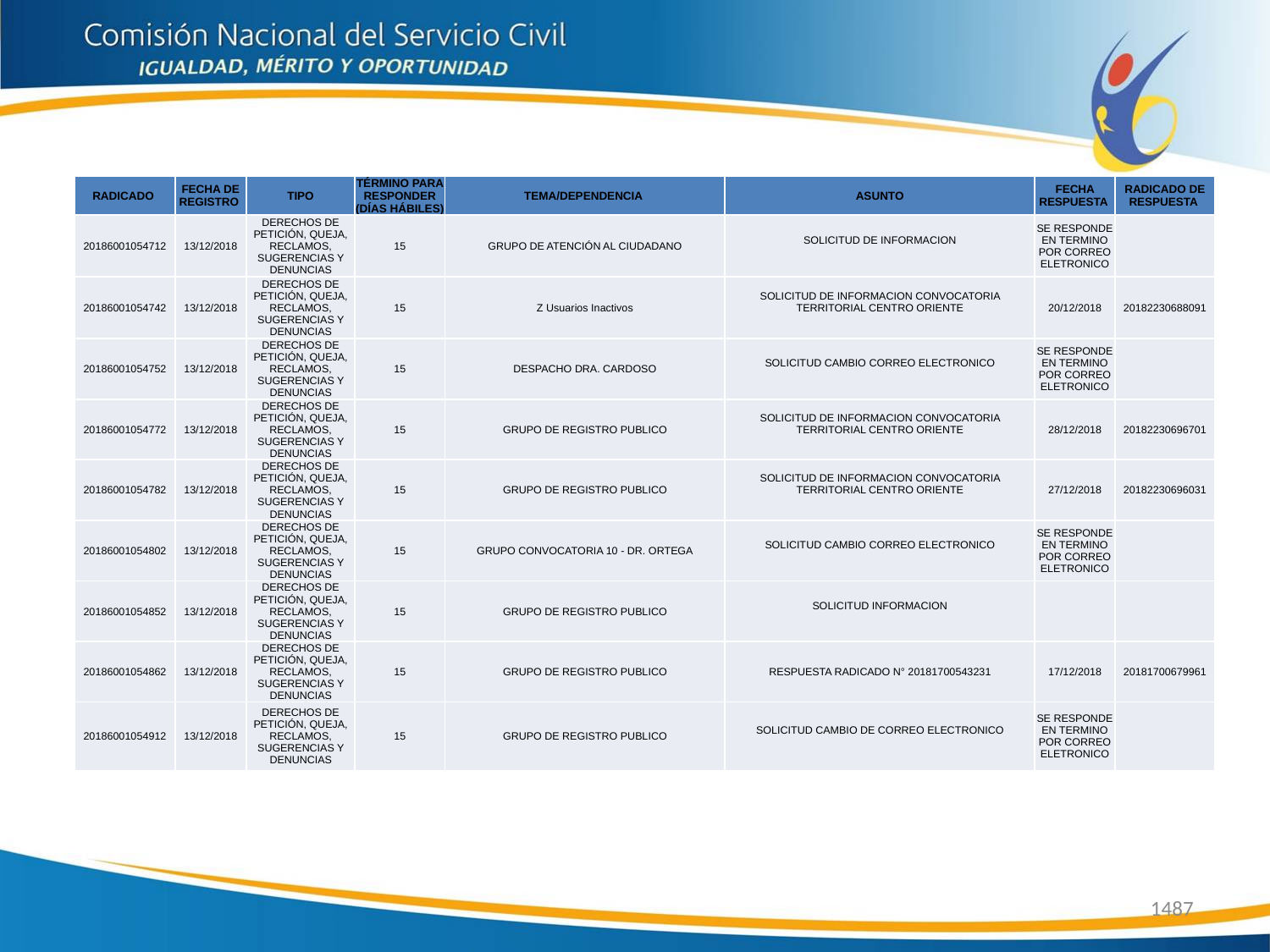

| RADICADO | FECHA DE REGISTRO | TIPO | TÉRMINO PARA RESPONDER (DÍAS HÁBILES) | TEMA/DEPENDENCIA | ASUNTO | FECHA RESPUESTA | RADICADO DE RESPUESTA |
| --- | --- | --- | --- | --- | --- | --- | --- |
| 20186001054712 | 13/12/2018 | DERECHOS DE PETICIÓN, QUEJA, RECLAMOS, SUGERENCIAS Y DENUNCIAS | 15 | GRUPO DE ATENCIÓN AL CIUDADANO | SOLICITUD DE INFORMACION | SE RESPONDE EN TERMINO POR CORREO ELETRONICO |  |
| 20186001054742 | 13/12/2018 | DERECHOS DE PETICIÓN, QUEJA, RECLAMOS, SUGERENCIAS Y DENUNCIAS | 15 | Z Usuarios Inactivos | SOLICITUD DE INFORMACION CONVOCATORIA TERRITORIAL CENTRO ORIENTE | 20/12/2018 | 20182230688091 |
| 20186001054752 | 13/12/2018 | DERECHOS DE PETICIÓN, QUEJA, RECLAMOS, SUGERENCIAS Y DENUNCIAS | 15 | DESPACHO DRA. CARDOSO | SOLICITUD CAMBIO CORREO ELECTRONICO | SE RESPONDE EN TERMINO POR CORREO ELETRONICO |  |
| 20186001054772 | 13/12/2018 | DERECHOS DE PETICIÓN, QUEJA, RECLAMOS, SUGERENCIAS Y DENUNCIAS | 15 | GRUPO DE REGISTRO PUBLICO | SOLICITUD DE INFORMACION CONVOCATORIA TERRITORIAL CENTRO ORIENTE | 28/12/2018 | 20182230696701 |
| 20186001054782 | 13/12/2018 | DERECHOS DE PETICIÓN, QUEJA, RECLAMOS, SUGERENCIAS Y DENUNCIAS | 15 | GRUPO DE REGISTRO PUBLICO | SOLICITUD DE INFORMACION CONVOCATORIA TERRITORIAL CENTRO ORIENTE | 27/12/2018 | 20182230696031 |
| 20186001054802 | 13/12/2018 | DERECHOS DE PETICIÓN, QUEJA, RECLAMOS, SUGERENCIAS Y DENUNCIAS | 15 | GRUPO CONVOCATORIA 10 - DR. ORTEGA | SOLICITUD CAMBIO CORREO ELECTRONICO | SE RESPONDE EN TERMINO POR CORREO ELETRONICO |  |
| 20186001054852 | 13/12/2018 | DERECHOS DE PETICIÓN, QUEJA, RECLAMOS, SUGERENCIAS Y DENUNCIAS | 15 | GRUPO DE REGISTRO PUBLICO | SOLICITUD INFORMACION |  |  |
| 20186001054862 | 13/12/2018 | DERECHOS DE PETICIÓN, QUEJA, RECLAMOS, SUGERENCIAS Y DENUNCIAS | 15 | GRUPO DE REGISTRO PUBLICO | RESPUESTA RADICADO N° 20181700543231 | 17/12/2018 | 20181700679961 |
| 20186001054912 | 13/12/2018 | DERECHOS DE PETICIÓN, QUEJA, RECLAMOS, SUGERENCIAS Y DENUNCIAS | 15 | GRUPO DE REGISTRO PUBLICO | SOLICITUD CAMBIO DE CORREO ELECTRONICO | SE RESPONDE EN TERMINO POR CORREO ELETRONICO |  |
1487